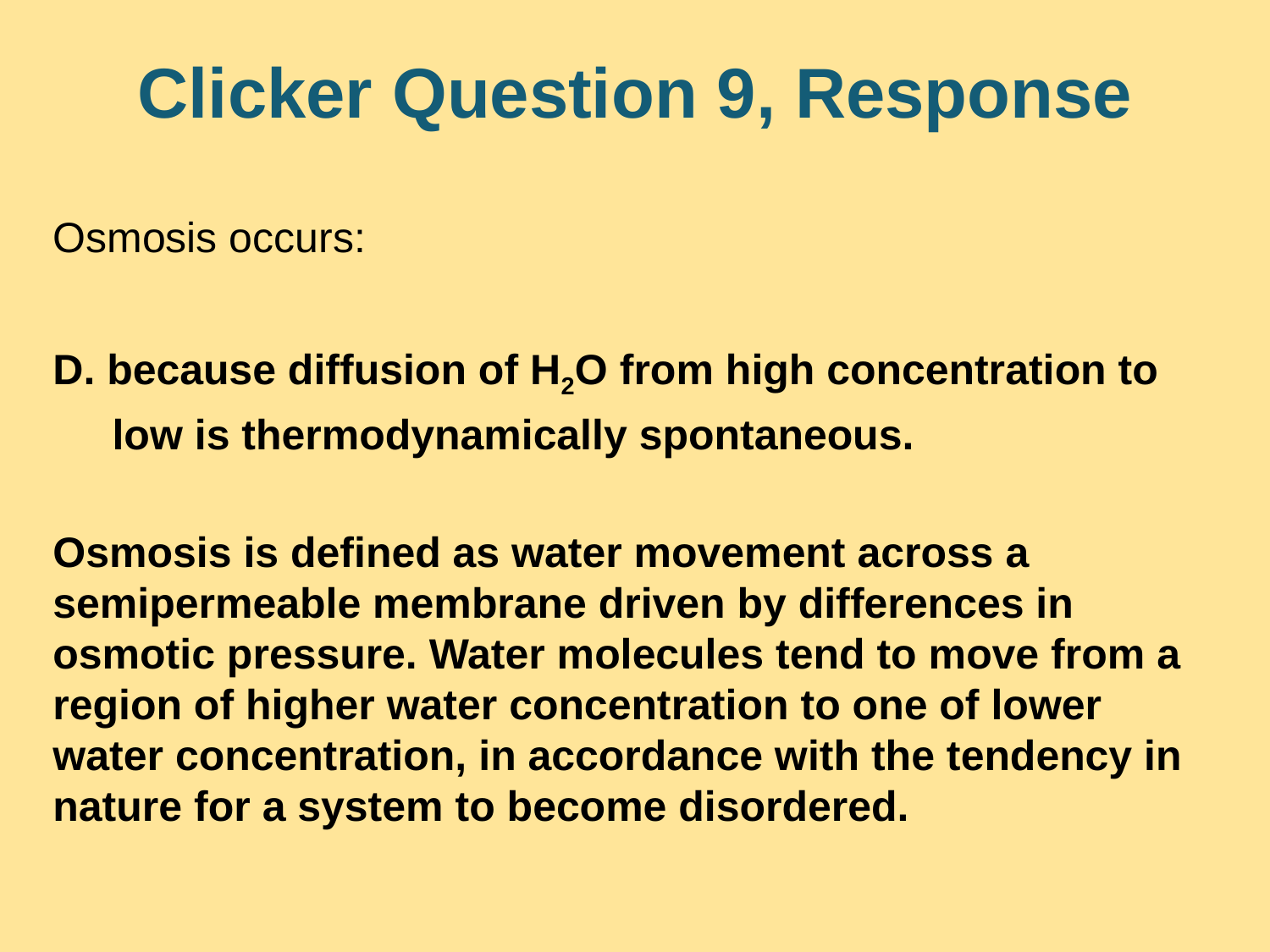

# Clicker Question 9, Response
Osmosis occurs:

D. because diffusion of H2O from high concentration to
     low is thermodynamically spontaneous.

Osmosis is defined as water movement across a semipermeable membrane driven by differences in osmotic pressure. Water molecules tend to move from a region of higher water concentration to one of lower water concentration, in accordance with the tendency in nature for a system to become disordered.